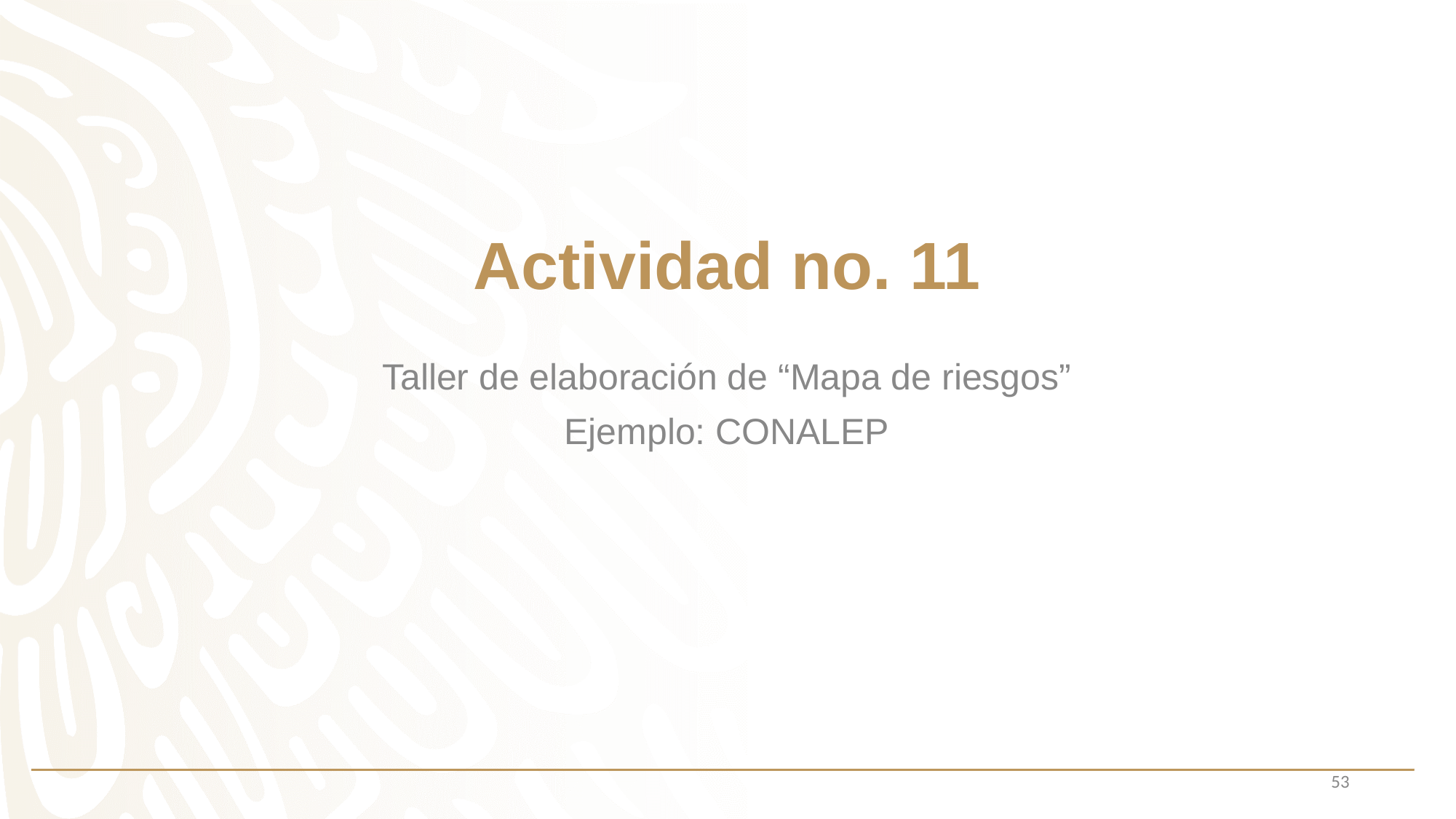

# Actividad no. 11
Taller de elaboración de “Mapa de riesgos”
Ejemplo: CONALEP
53